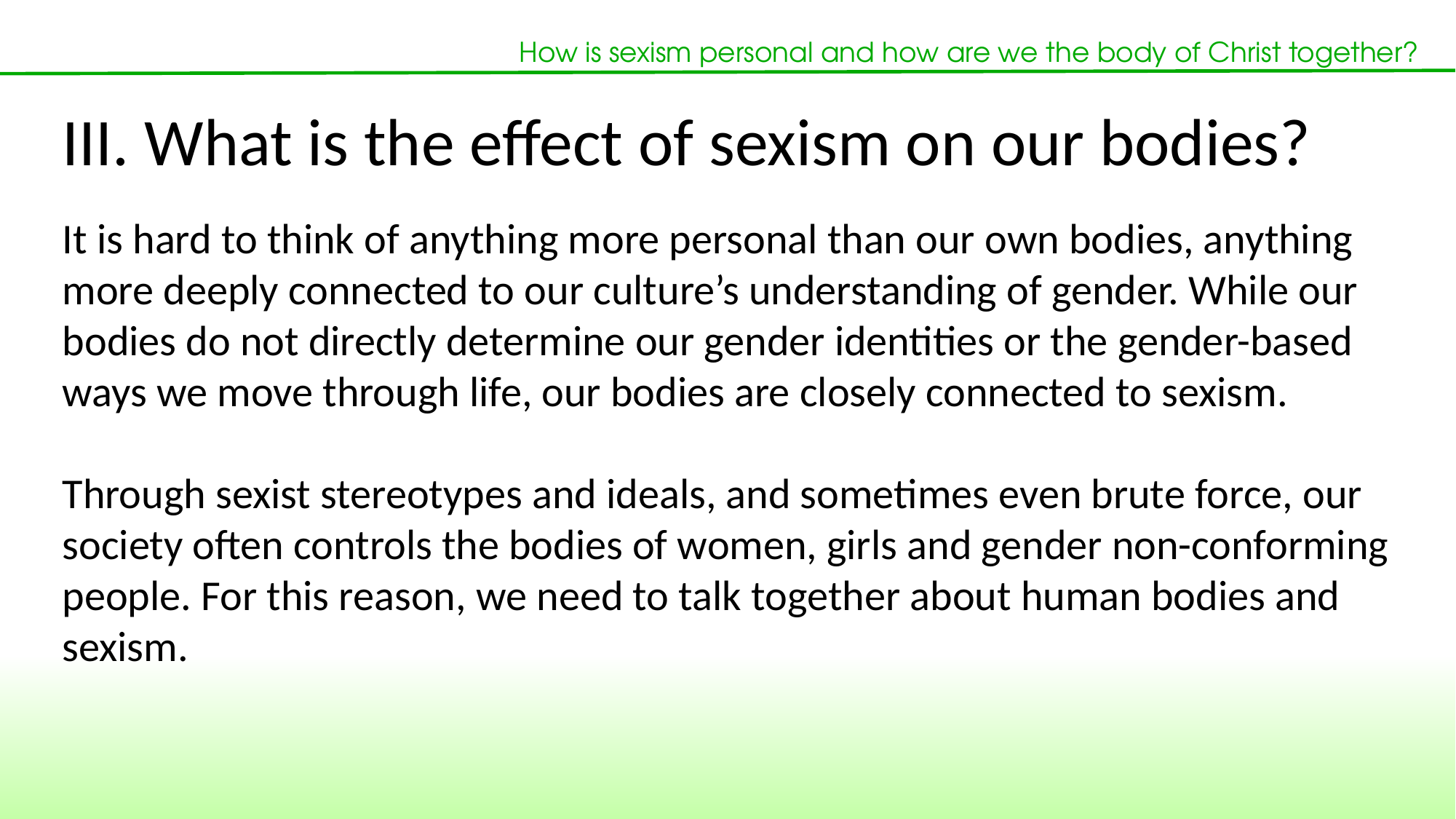

How is sexism personal and how are we the body of Christ together?
III. What is the effect of sexism on our bodies?
It is hard to think of anything more personal than our own bodies, anything more deeply connected to our culture’s understanding of gender. While our bodies do not directly determine our gender identities or the gender-based ways we move through life, our bodies are closely connected to sexism.

Through sexist stereotypes and ideals, and sometimes even brute force, our society often controls the bodies of women, girls and gender non-conforming people. For this reason, we need to talk together about human bodies and sexism.